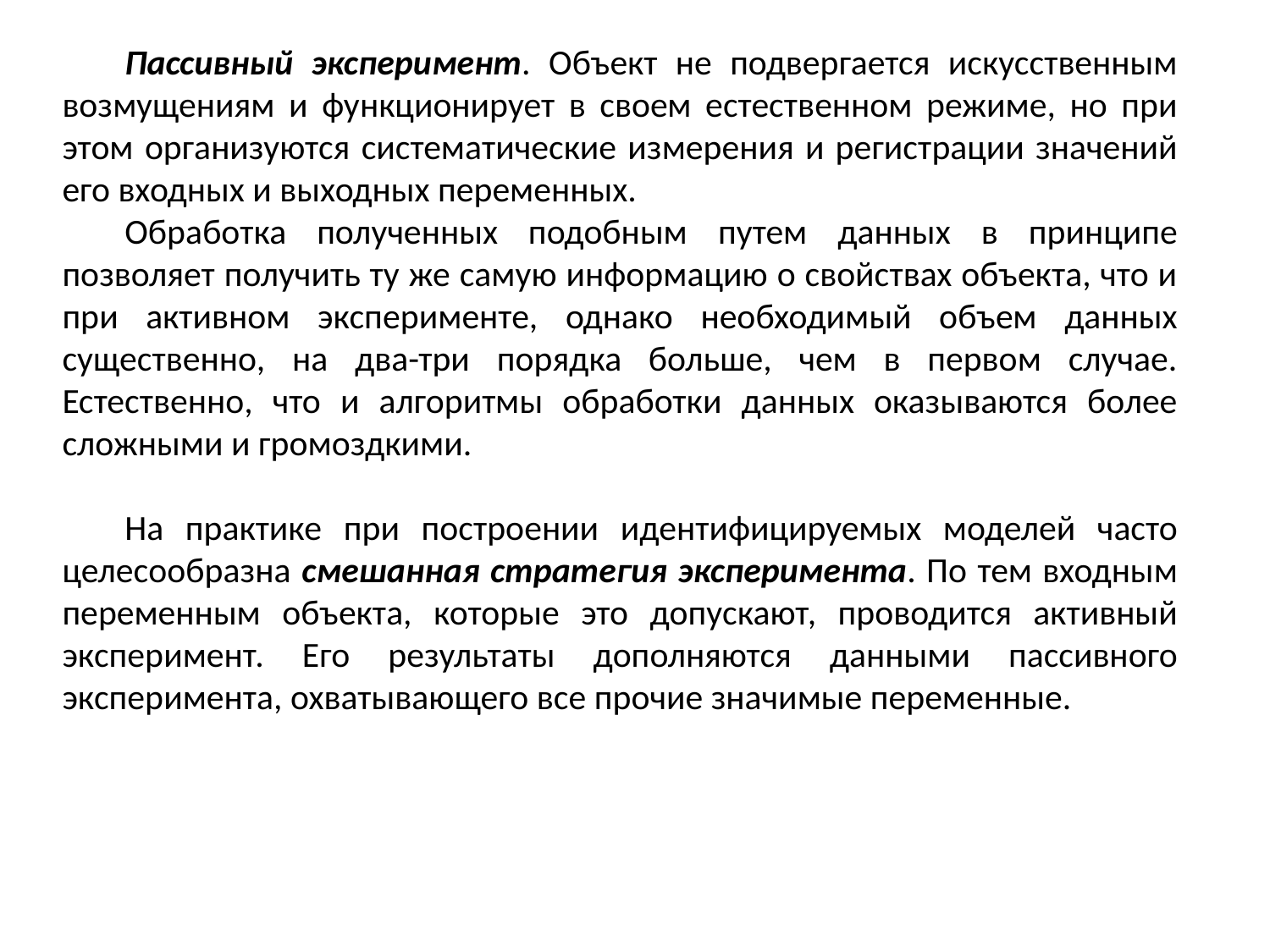

Пассивный эксперимент. Объект не подвергается искусственным возмущениям и функционирует в своем естественном режиме, но при этом организуются систематические измерения и регистрации значений его входных и выходных переменных.
Обработка полученных подобным путем данных в принципе позволяет получить ту же самую информацию о свойствах объекта, что и при активном эксперименте, однако необходимый объем данных существенно, на два-три порядка больше, чем в первом случае. Естественно, что и алгоритмы обработки данных оказываются более сложными и громоздкими.

На практике при построении идентифицируемых моделей часто целесообразна смешанная стратегия эксперимента. По тем входным переменным объекта, которые это допускают, проводится активный эксперимент. Его результаты дополняются данными пассивного эксперимента, охватывающего все прочие значимые переменные.